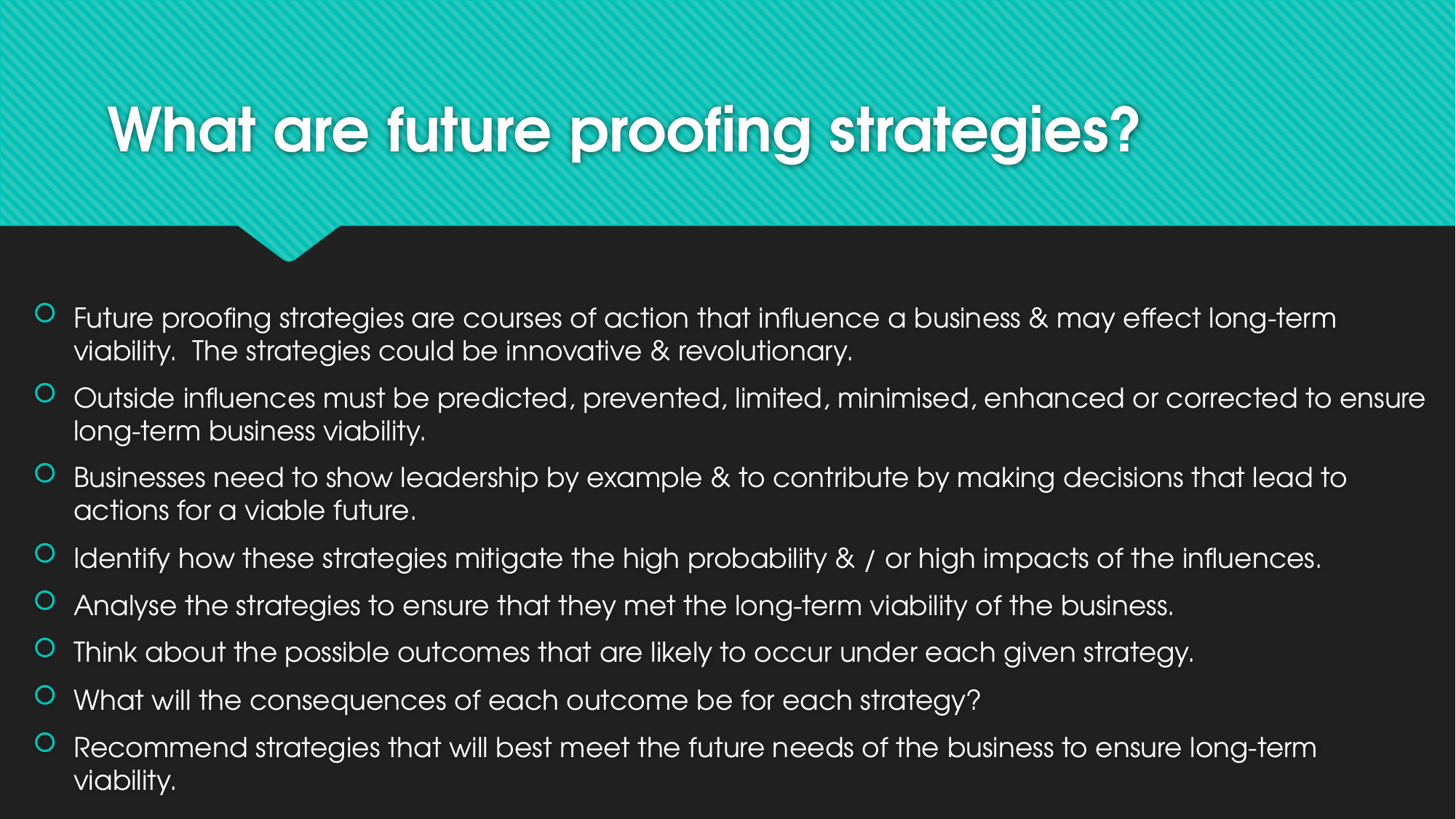

# What are future proofing strategies?
Future proofing strategies are courses of action that influence a business & may effect long-term viability.  The strategies could be innovative & revolutionary.
Outside influences must be predicted, prevented, limited, minimised, enhanced or corrected to ensure long-term business viability.
Businesses need to show leadership by example & to contribute by making decisions that lead to actions for a viable future.
Identify how these strategies mitigate the high probability & / or high impacts of the influences.
Analyse the strategies to ensure that they met the long-term viability of the business.
Think about the possible outcomes that are likely to occur under each given strategy.
What will the consequences of each outcome be for each strategy?
Recommend strategies that will best meet the future needs of the business to ensure long-term viability.